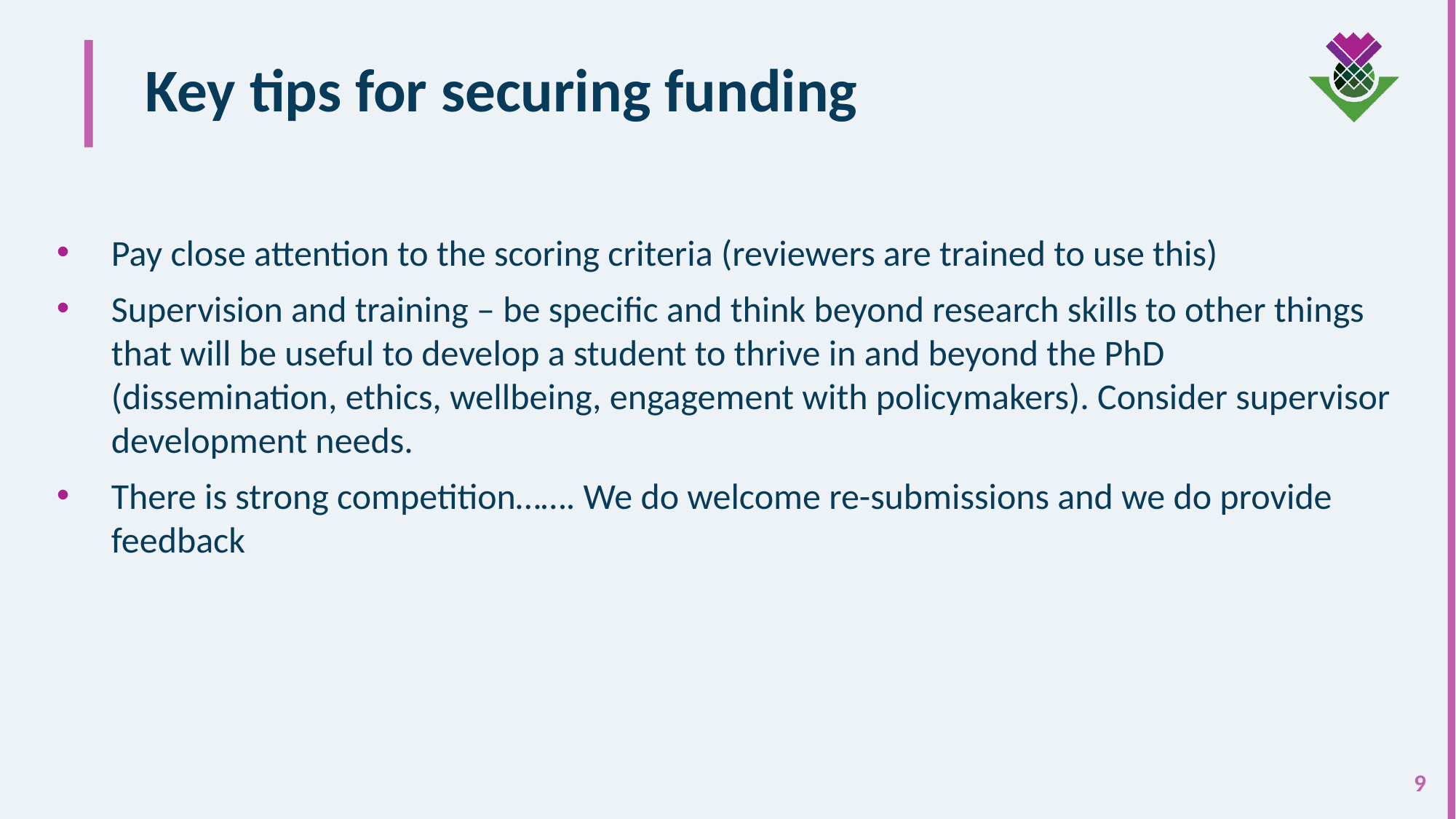

# Key tips for securing funding​

Pay close attention to the scoring criteria (reviewers are trained to use this)
Supervision and training – be specific and think beyond research skills to other things that will be useful to develop a student to thrive in and beyond the PhD  (dissemination, ethics, wellbeing, engagement with policymakers). Consider supervisor development needs.
There is strong competition……. We do welcome re-submissions and we do provide feedback

9